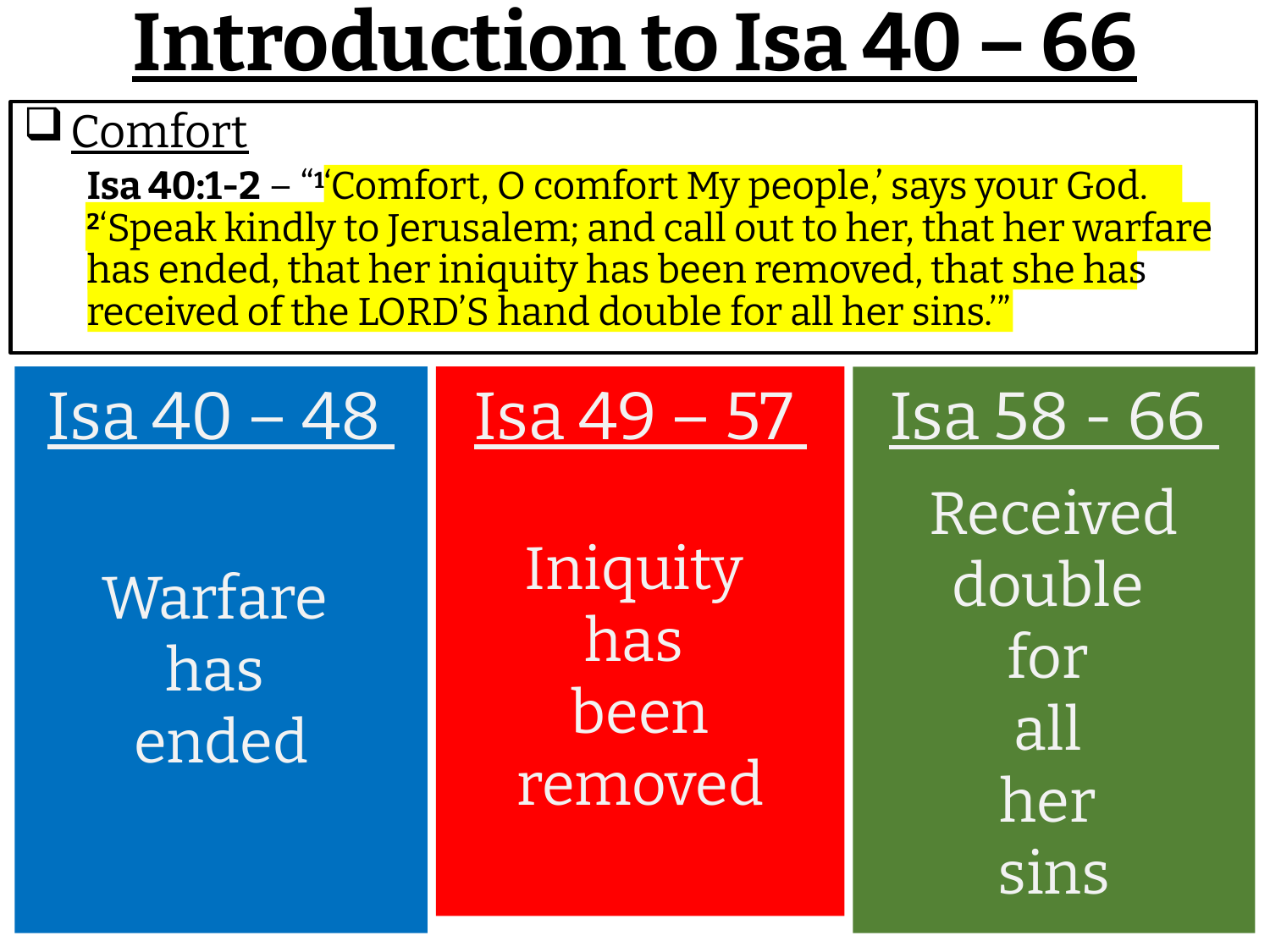

Introduction to Isa 40 – 66
Comfort
Isa 40:1-2 – “1‘Comfort, O comfort My people,’ says your God.
2‘Speak kindly to Jerusalem; and call out to her, that her warfare has ended, that her iniquity has been removed, that she has received of the Lord’s hand double for all her sins.’”

Isa 49 – 57

Iniquity
has
been removed

Isa 40 – 48

Warfare
has
ended

Isa 58 - 66

Received
double
for
all
her
sins